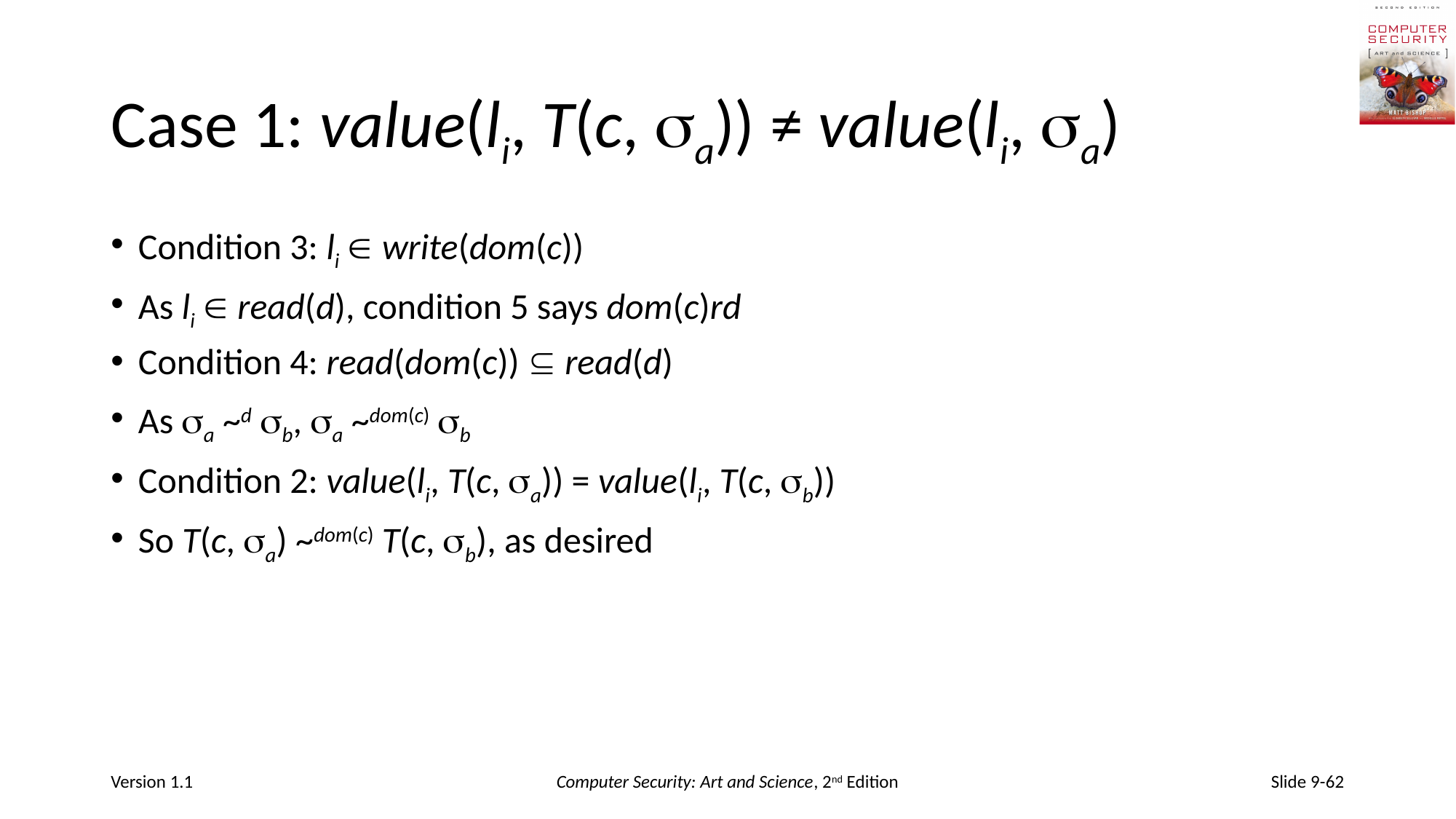

# Case 1: value(li, T(c, σa)) ≠ value(li, σa)
Condition 3: li ∈ write(dom(c))
As li ∈ read(d), condition 5 says dom(c)rd
Condition 4: read(dom(c)) ⊆ read(d)
As σa ~d σb, σa ~dom(c) σb
Condition 2: value(li, T(c, σa)) = value(li, T(c, σb))
So T(c, σa) ~dom(c) T(c, σb), as desired
Version 1.1
Computer Security: Art and Science, 2nd Edition
Slide 9-62